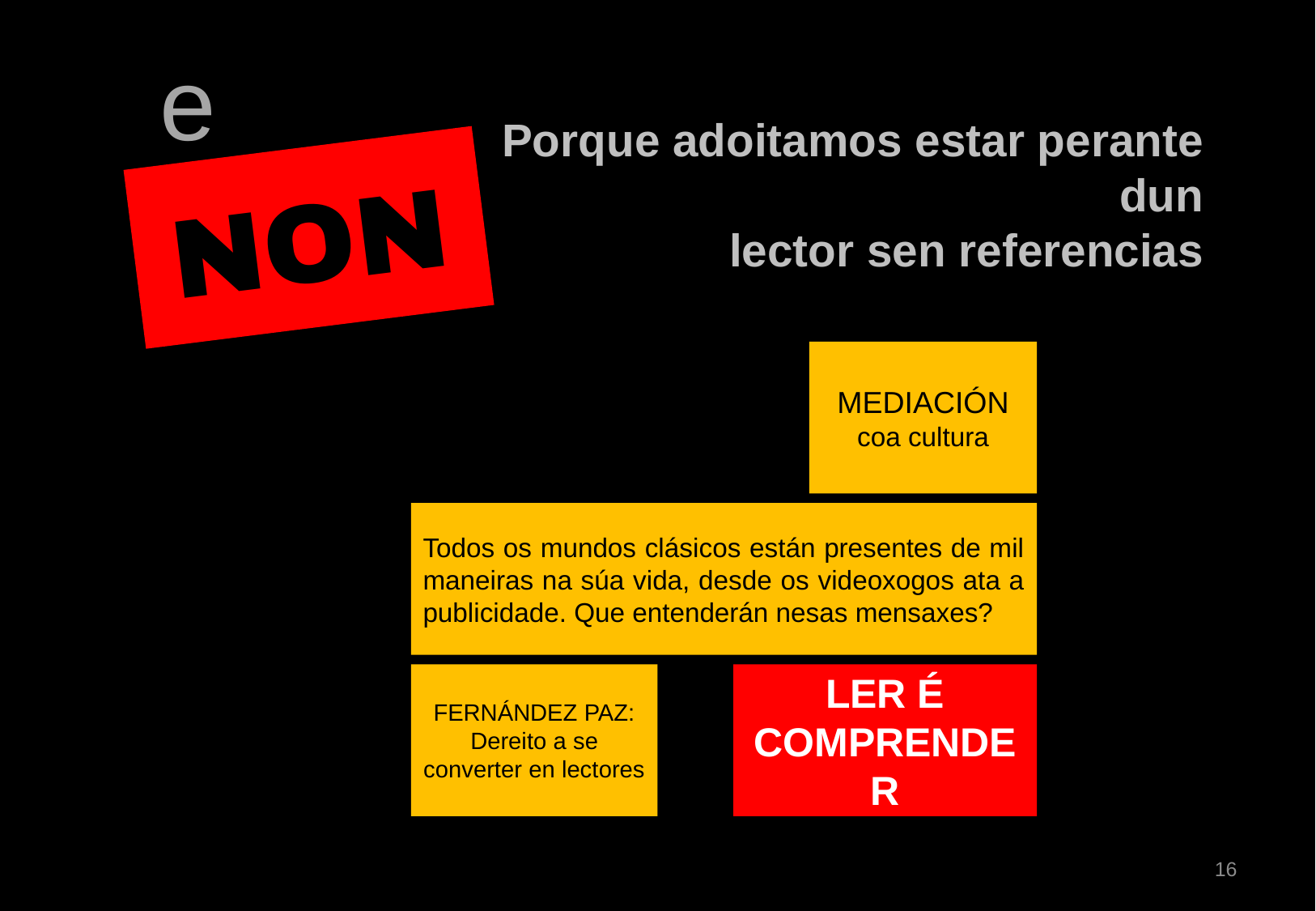

e
Porque adoitamos estar perante dun
lector sen referencias
NON
MEDIACIÓN
coa cultura
Todos os mundos clásicos están presentes de mil maneiras na súa vida, desde os videoxogos ata a publicidade. Que entenderán nesas mensaxes?
FERNÁNDEZ PAZ:
Dereito a se converter en lectores
LER É COMPRENDER
16